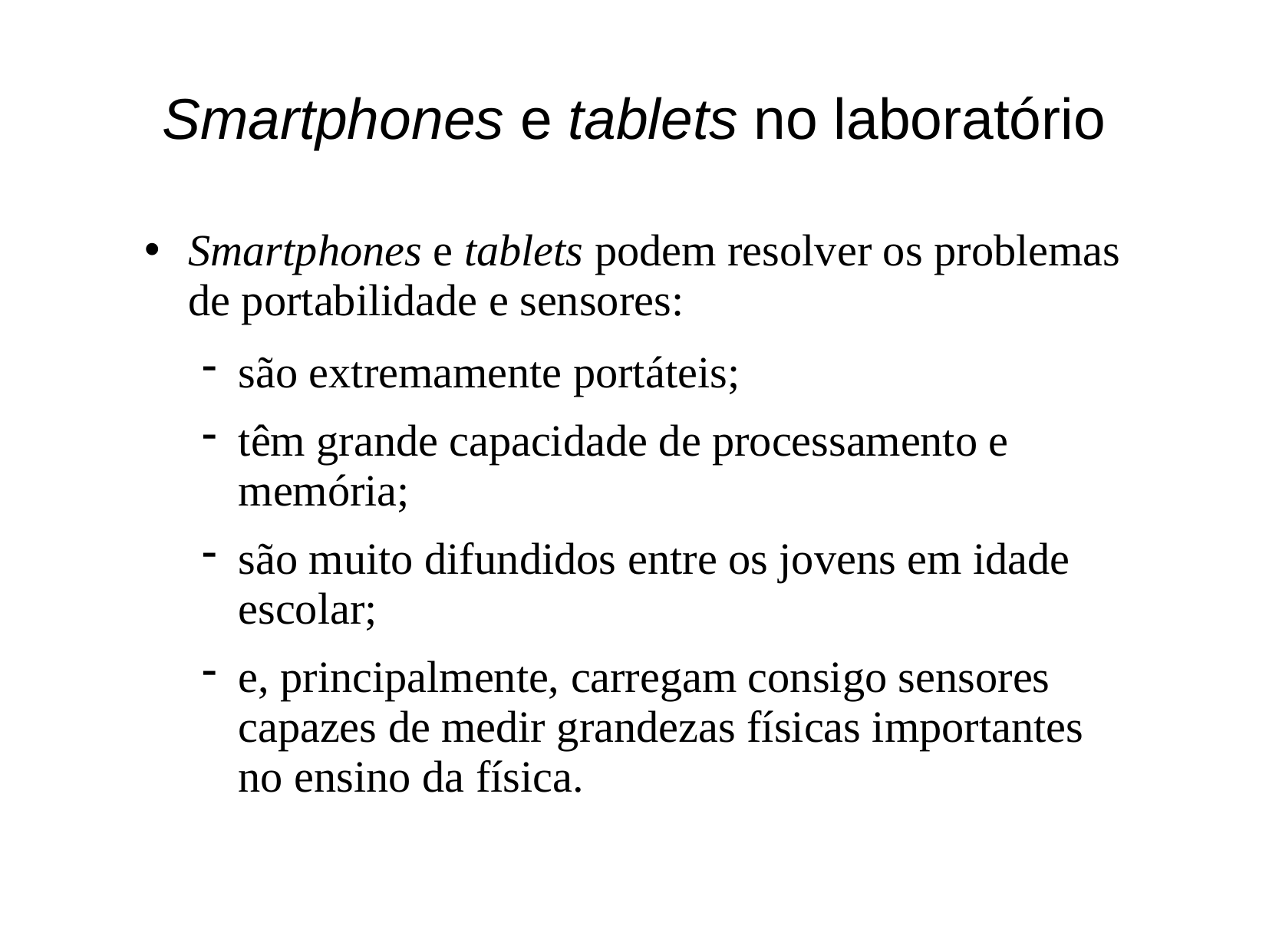

# Smartphones e tablets no laboratório
Smartphones e tablets podem resolver os problemas de portabilidade e sensores:
são extremamente portáteis;
têm grande capacidade de processamento e memória;
são muito difundidos entre os jovens em idade escolar;
e, principalmente, carregam consigo sensores capazes de medir grandezas físicas importantes no ensino da física.